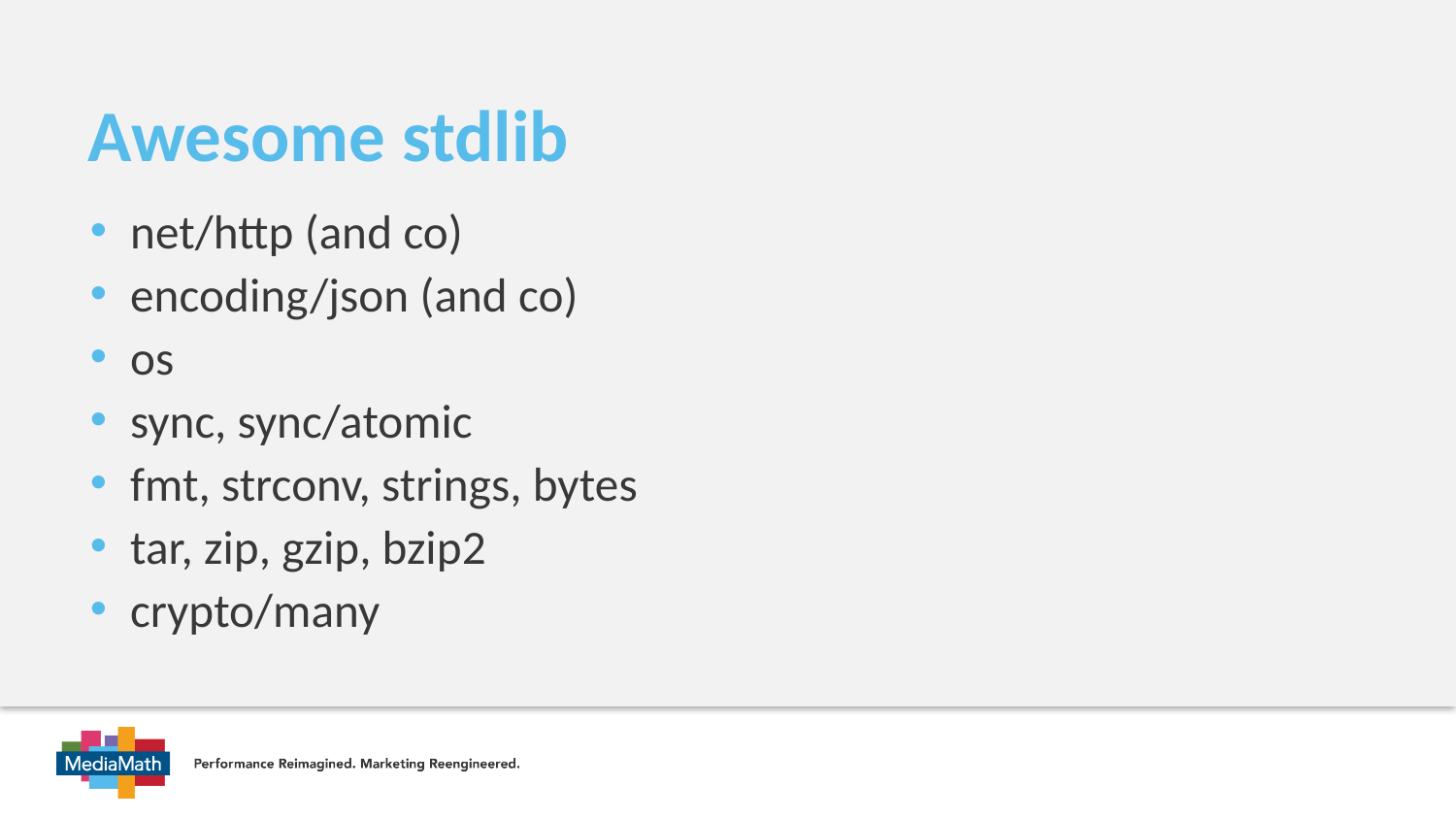

# Awesome stdlib
net/http (and co)
encoding/json (and co)
os
sync, sync/atomic
fmt, strconv, strings, bytes
tar, zip, gzip, bzip2
crypto/many